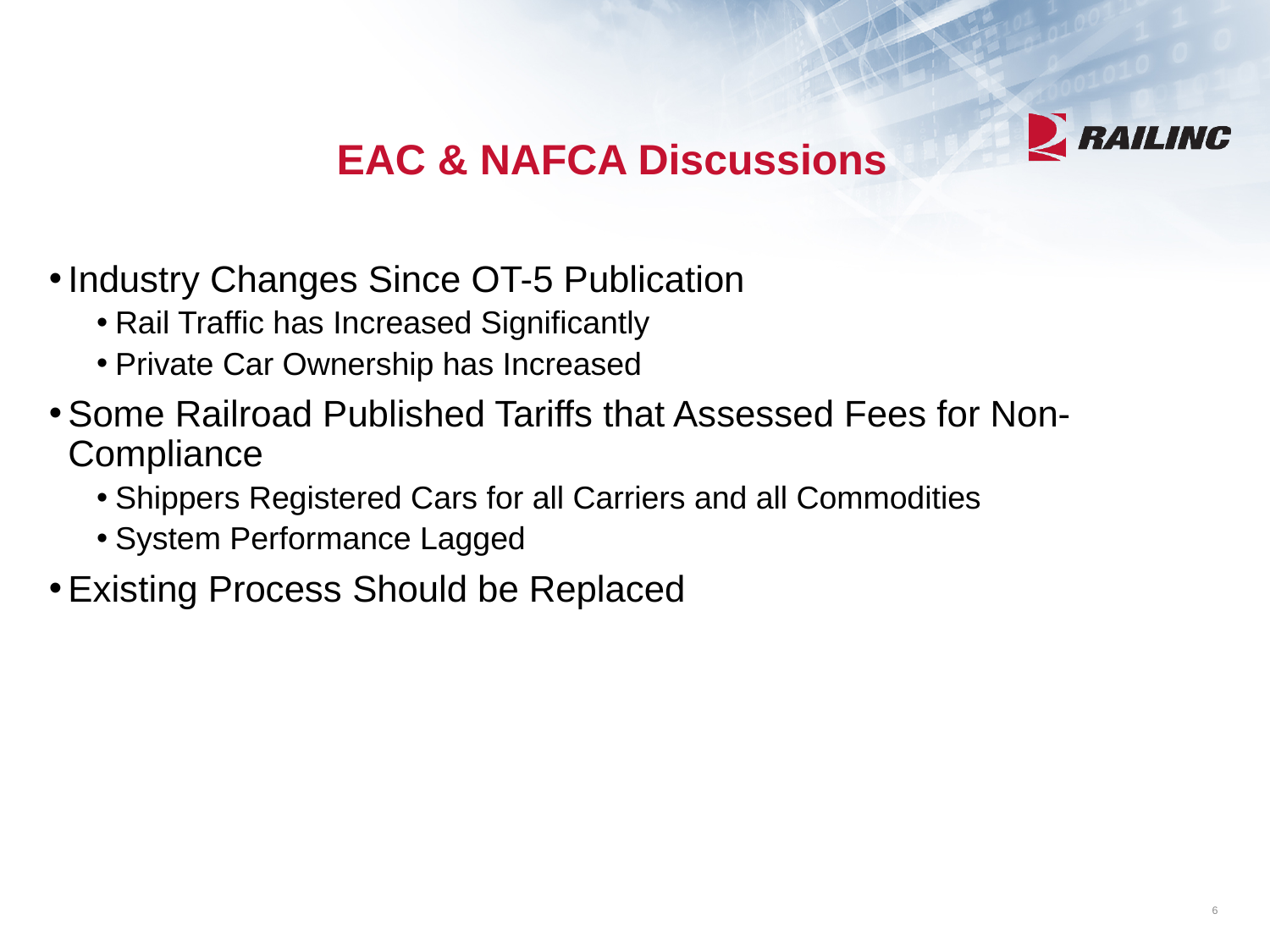

# EAC & NAFCA Discussions
Industry Changes Since OT-5 Publication
Rail Traffic has Increased Significantly
Private Car Ownership has Increased
Some Railroad Published Tariffs that Assessed Fees for Non-Compliance
Shippers Registered Cars for all Carriers and all Commodities
System Performance Lagged
Existing Process Should be Replaced

6